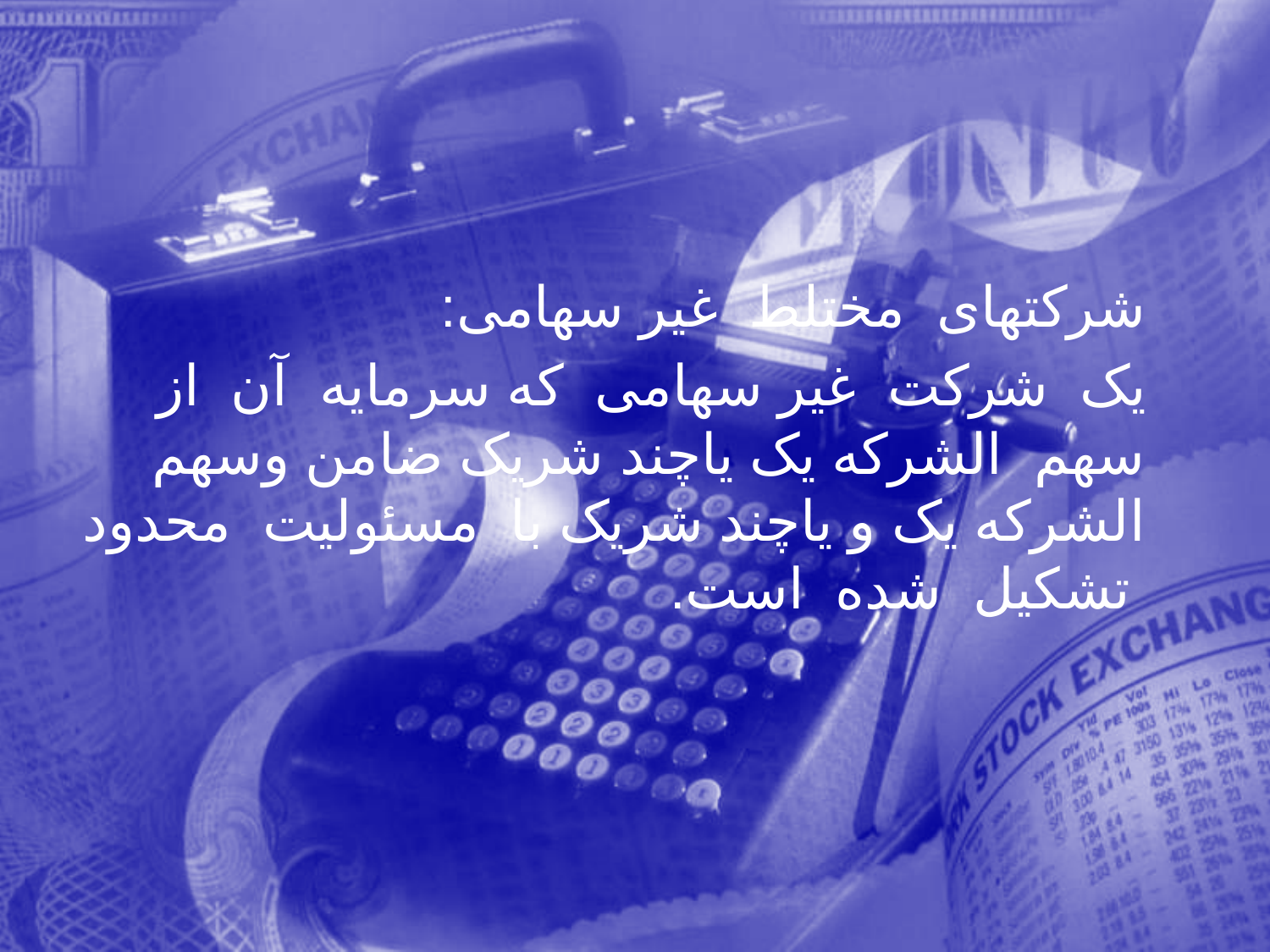

شركتهای  مختلط  غير سهامی:
   يک  شركت  غير سهامی  كه سرمايه  آ‌‌‌ن  از سهم  الشركه يک ياچند شريک ضامن وسهم الشركه يک و ياچند شريک با  مسئوليت  محدود  تشكيل  شده  است.
208